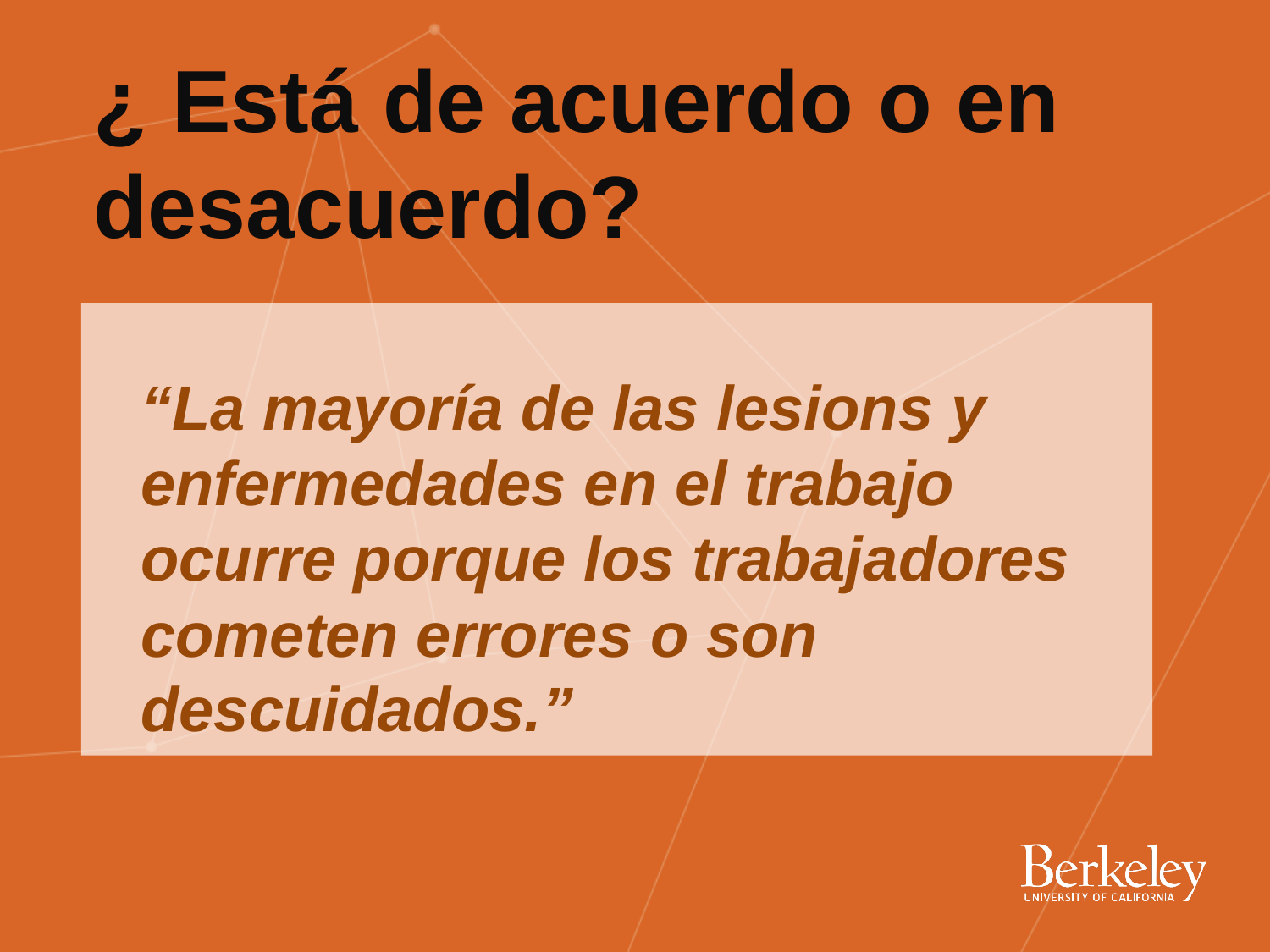

# ¿ Está de acuerdo o en desacuerdo?

“La mayoría de las lesions y enfermedades en el trabajo ocurre porque los trabajadores cometen errores o son descuidados.”